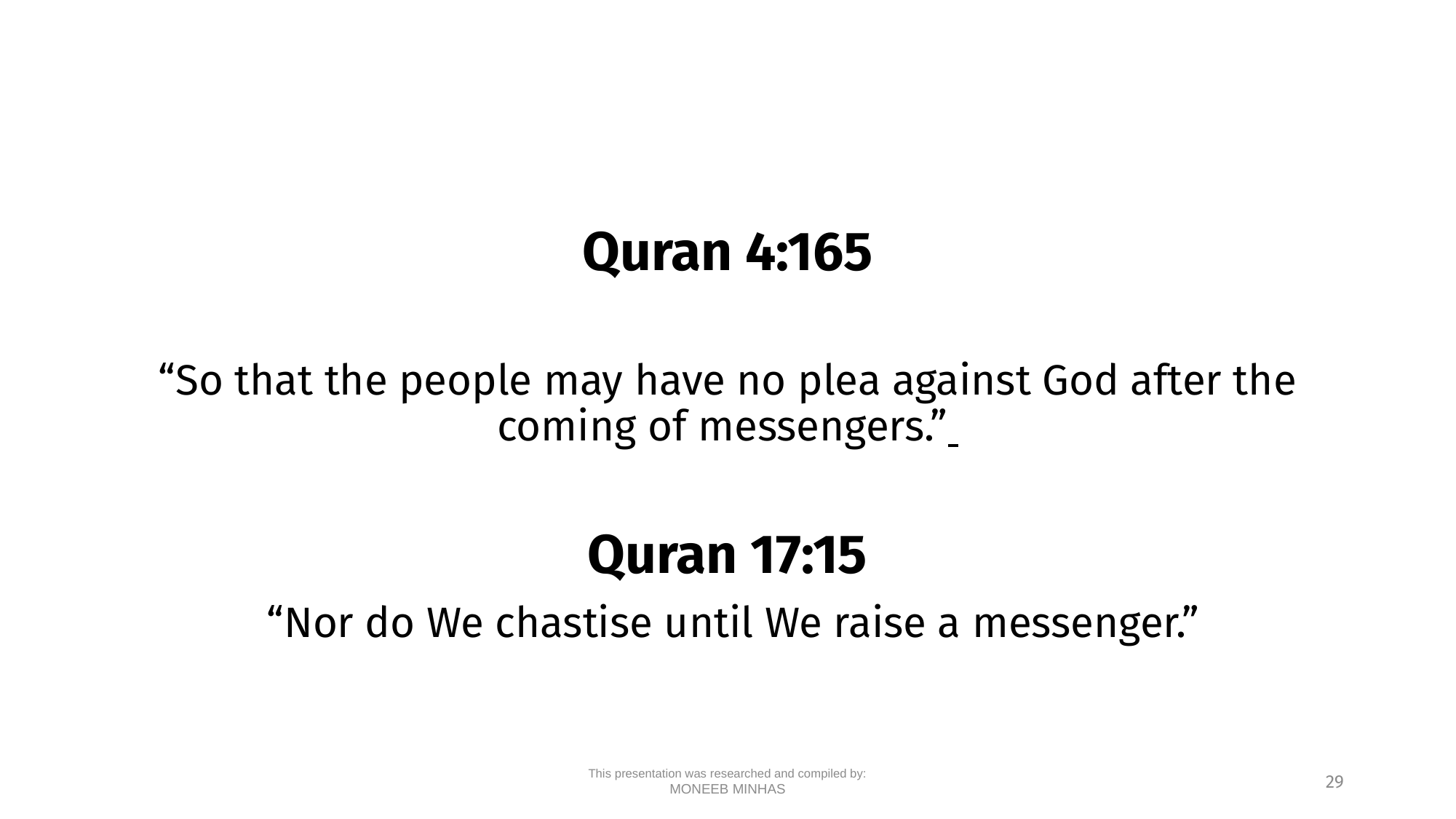

#
Quran 4:165

“So that the people may have no plea against God after the coming of messengers.”

Quran 17:15
 “Nor do We chastise until We raise a messenger.”
This presentation was researched and compiled by:
MONEEB MINHAS
29